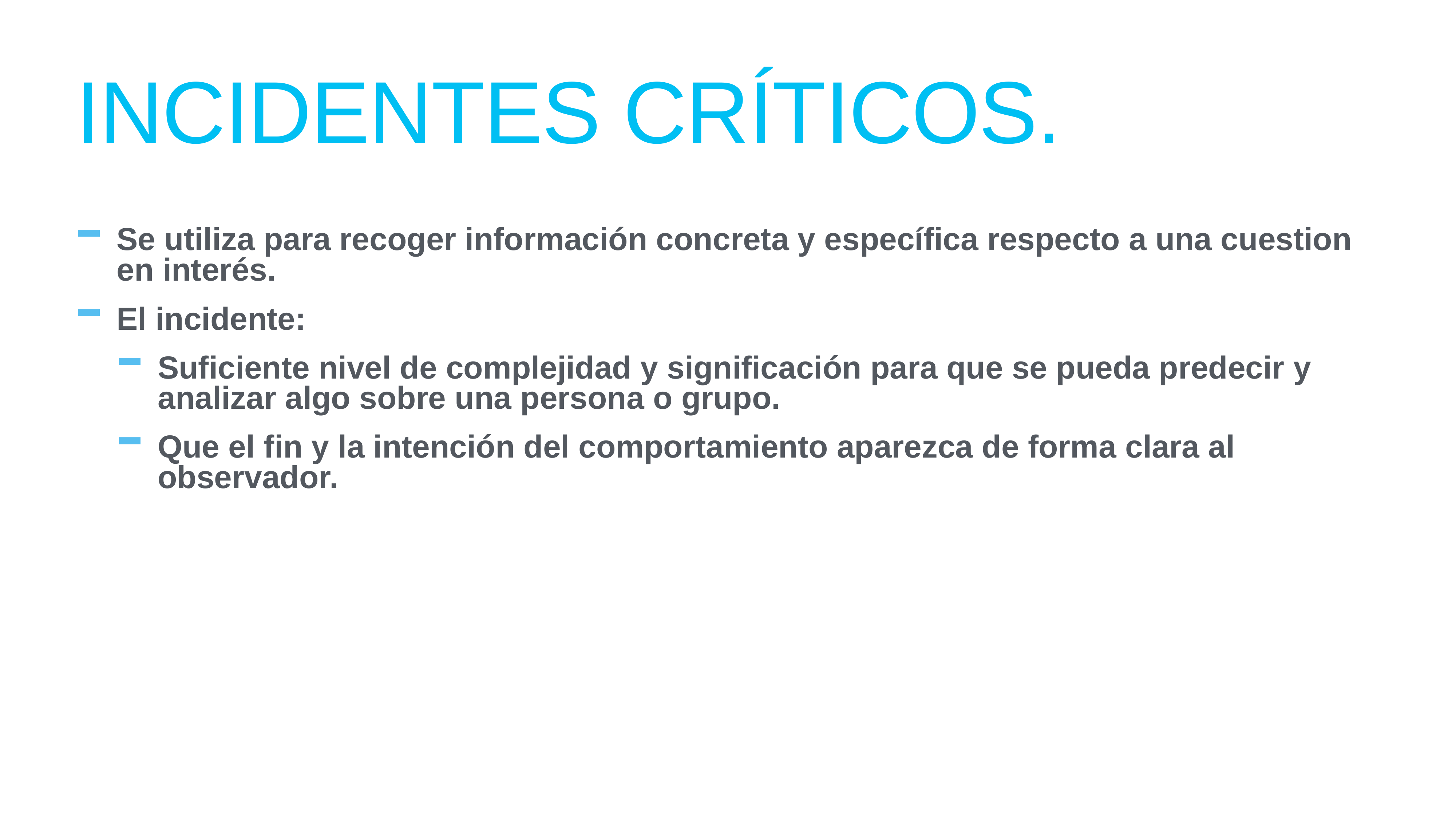

# Incidentes críticos.
Se utiliza para recoger información concreta y específica respecto a una cuestion en interés.
El incidente:
Suficiente nivel de complejidad y significación para que se pueda predecir y analizar algo sobre una persona o grupo.
Que el fin y la intención del comportamiento aparezca de forma clara al observador.